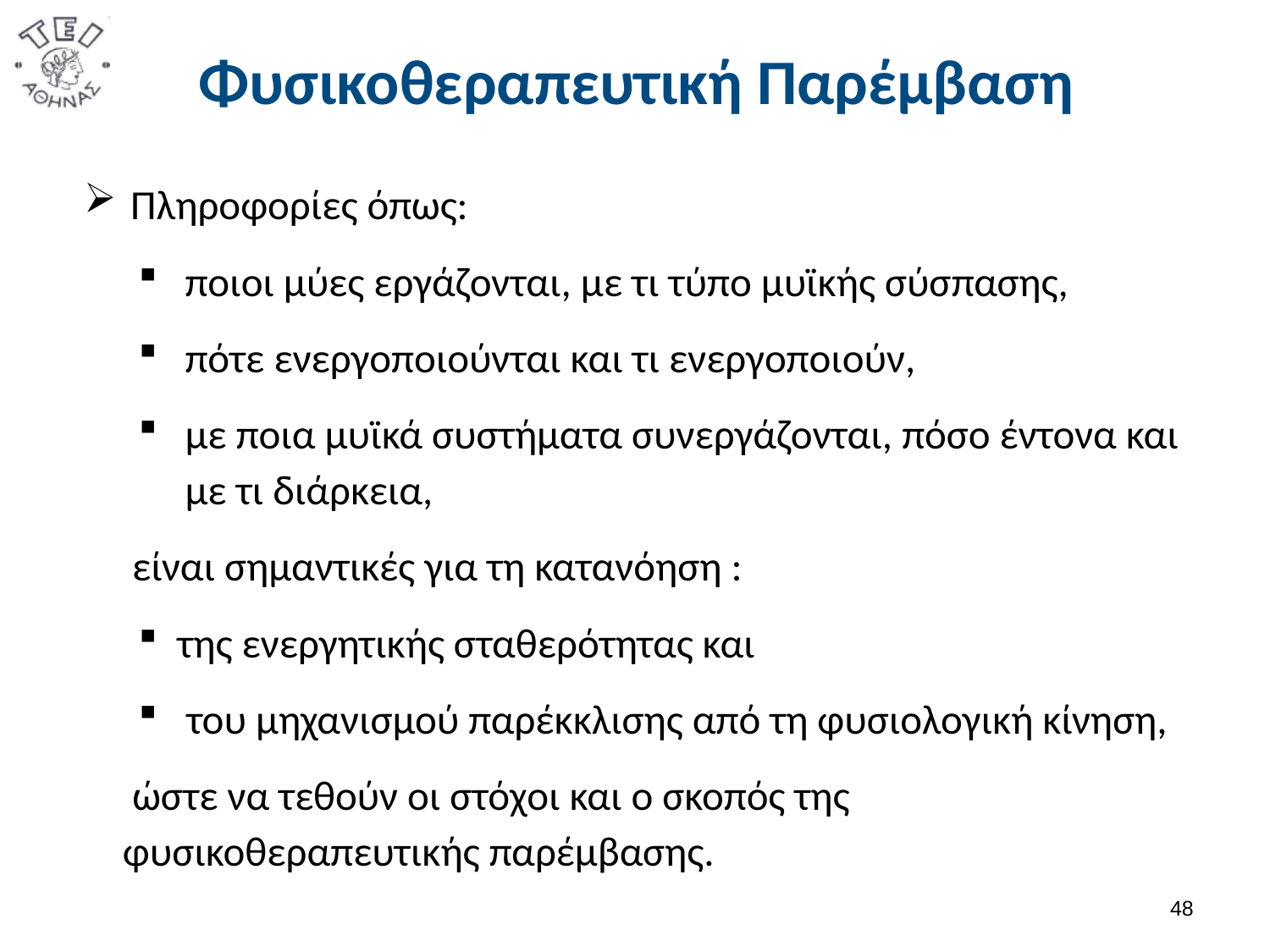

# Φυσικοθεραπευτική Παρέμβαση
Πληροφορίες όπως:
ποιοι μύες εργάζονται, με τι τύπο μυϊκής σύσπασης,
πότε ενεργοποιούνται και τι ενεργοποιούν,
με ποια μυϊκά συστήματα συνεργάζονται, πόσο έντονα και με τι διάρκεια,
      είναι σημαντικές για τη κατανόηση :
της ενεργητικής σταθερότητας και
 του μηχανισμού παρέκκλισης από τη φυσιολογική κίνηση,
      ώστε να τεθούν οι στόχοι και ο σκοπός της φυσικοθεραπευτικής παρέμβασης.

48